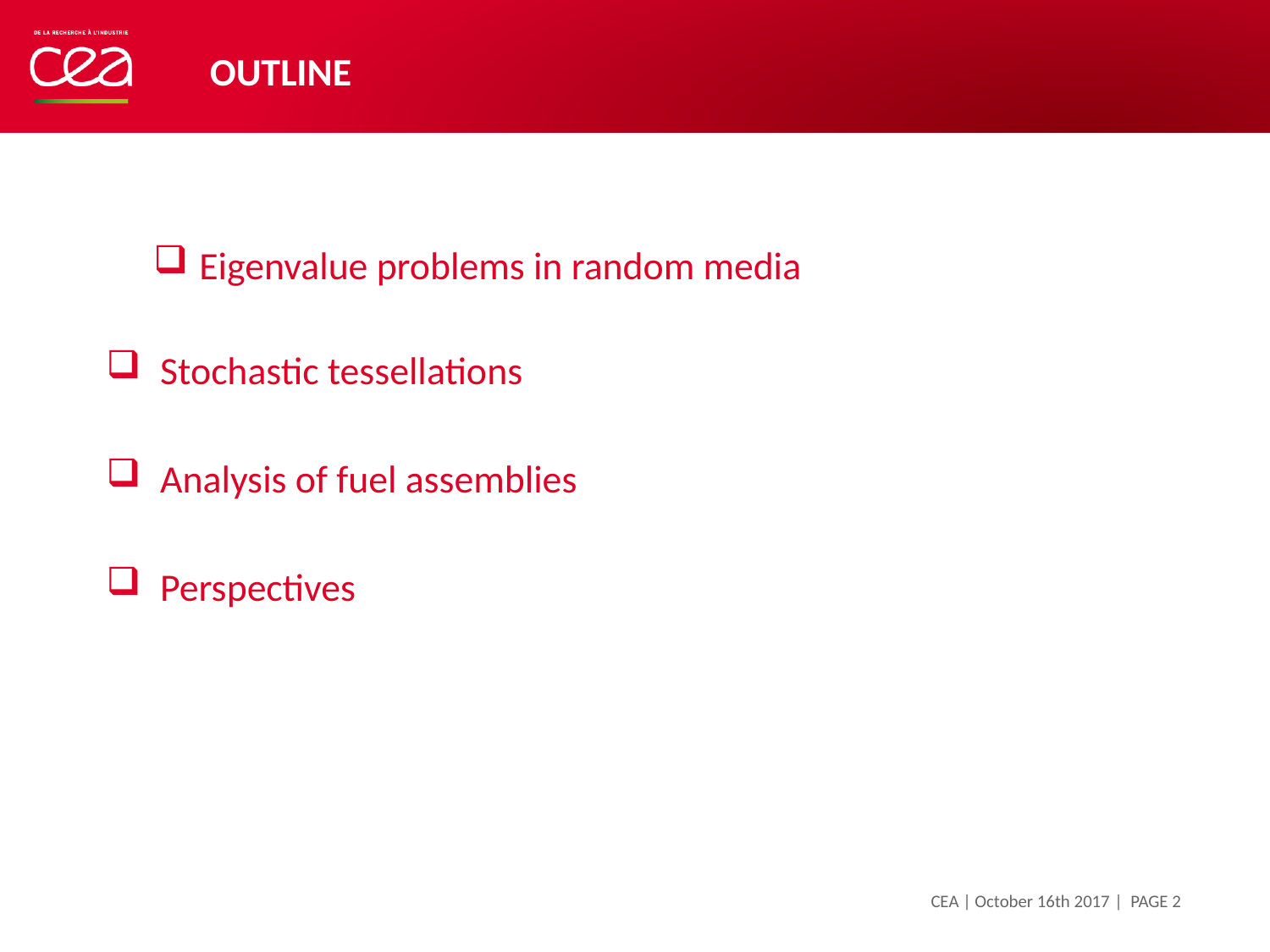

# Outline
 Eigenvalue problems in random media
 Stochastic tessellations
 Analysis of fuel assemblies
 Perspectives
|  PAGE 2
CEA | October 16th 2017